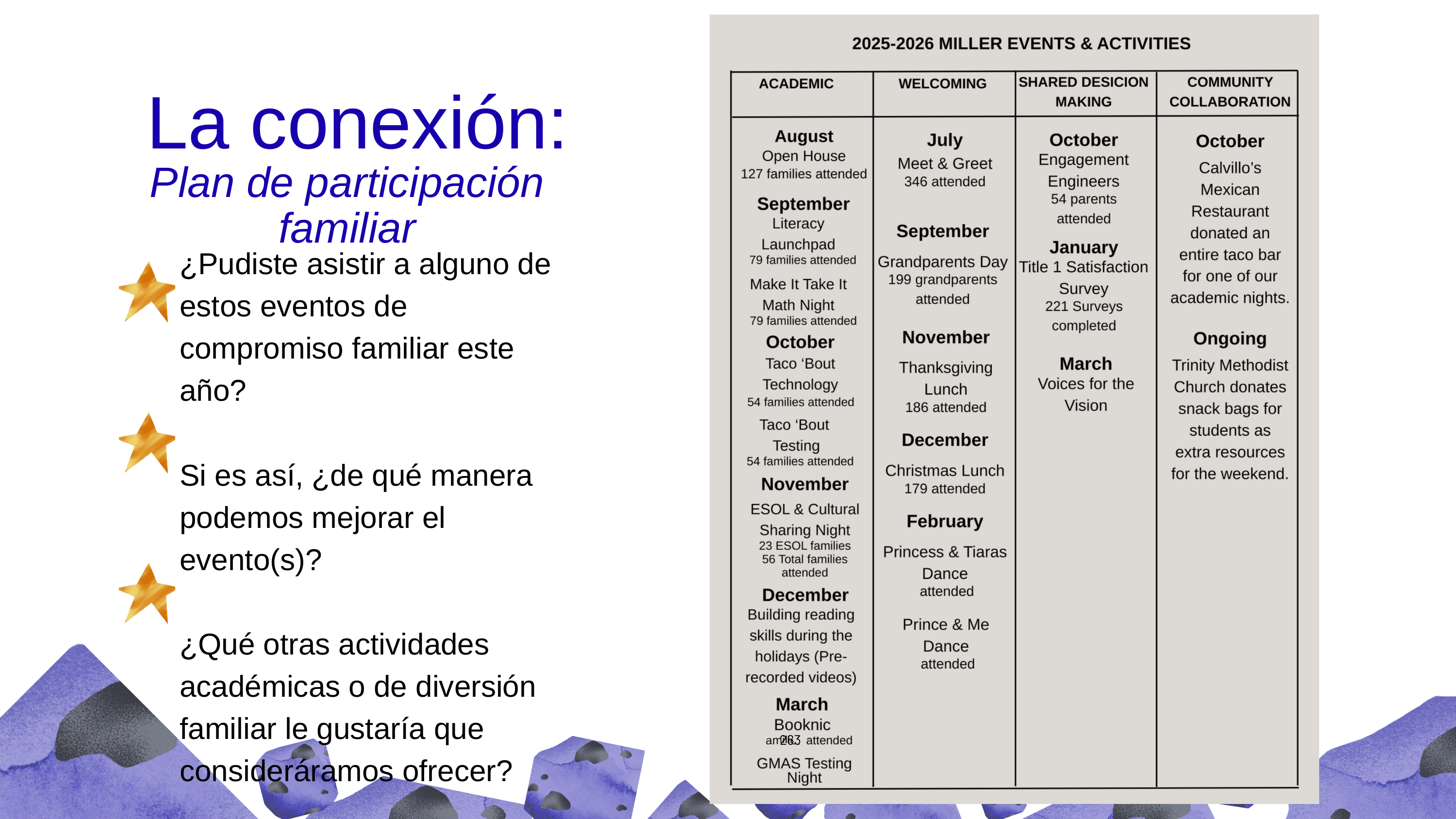

La conexión:
Plan de participación familiar
¿Pudiste asistir a alguno de estos eventos de compromiso familiar este año?

Si es así, ¿de qué manera podemos mejorar el evento(s)?

¿Qué otras actividades académicas o de diversión familiar le gustaría que consideráramos ofrecer?

263